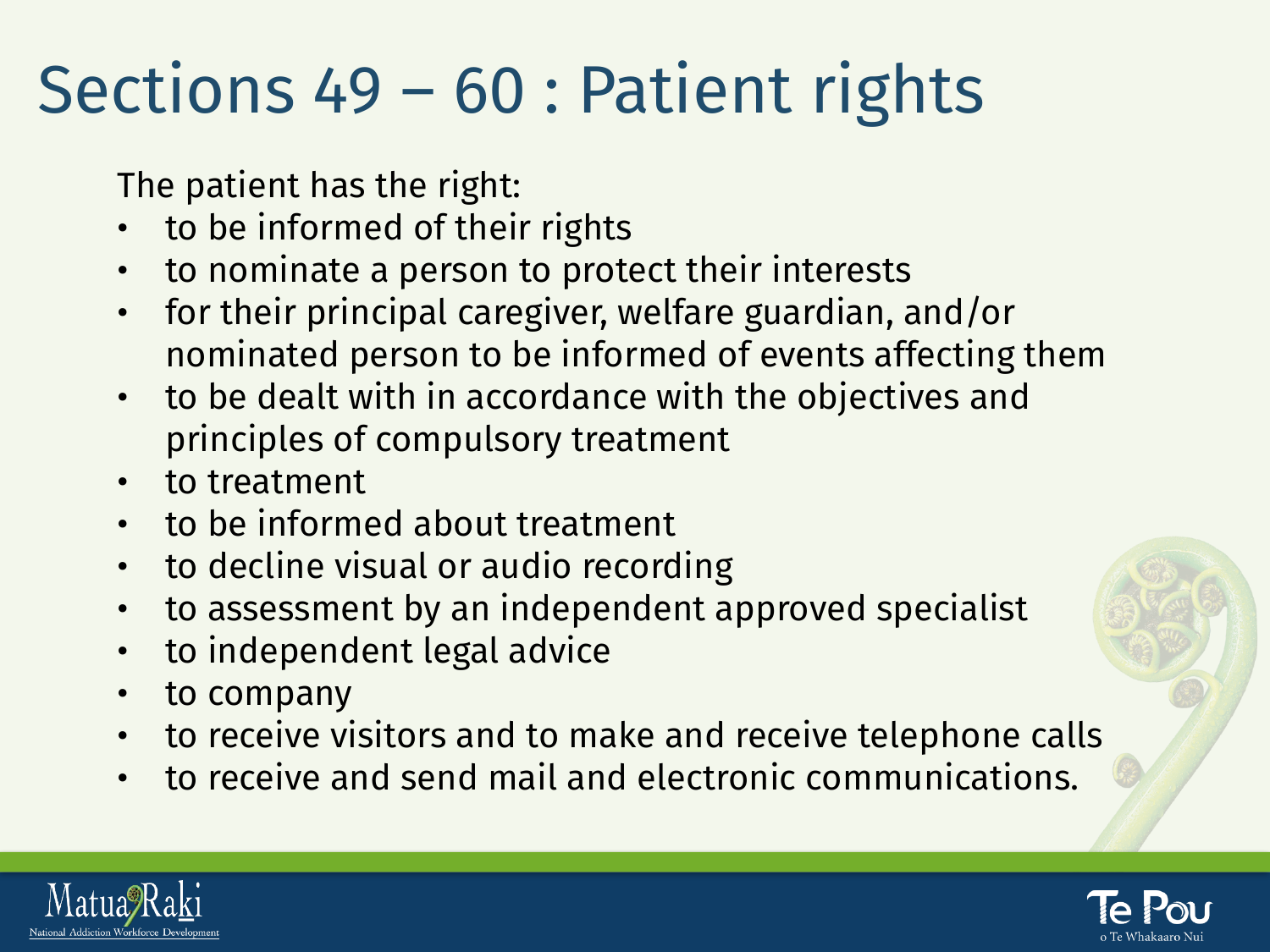

# Sections 49 – 60 : Patient rights
The patient has the right:
•	to be informed of their rights
•	to nominate a person to protect their interests
•	for their principal caregiver, welfare guardian, and/or nominated person to be informed of events affecting them
•	to be dealt with in accordance with the objectives and principles of compulsory treatment
•	to treatment
•	to be informed about treatment
•	to decline visual or audio recording
•	to assessment by an independent approved specialist
•	to independent legal advice
•	to company
•	to receive visitors and to make and receive telephone calls
•	to receive and send mail and electronic communications.